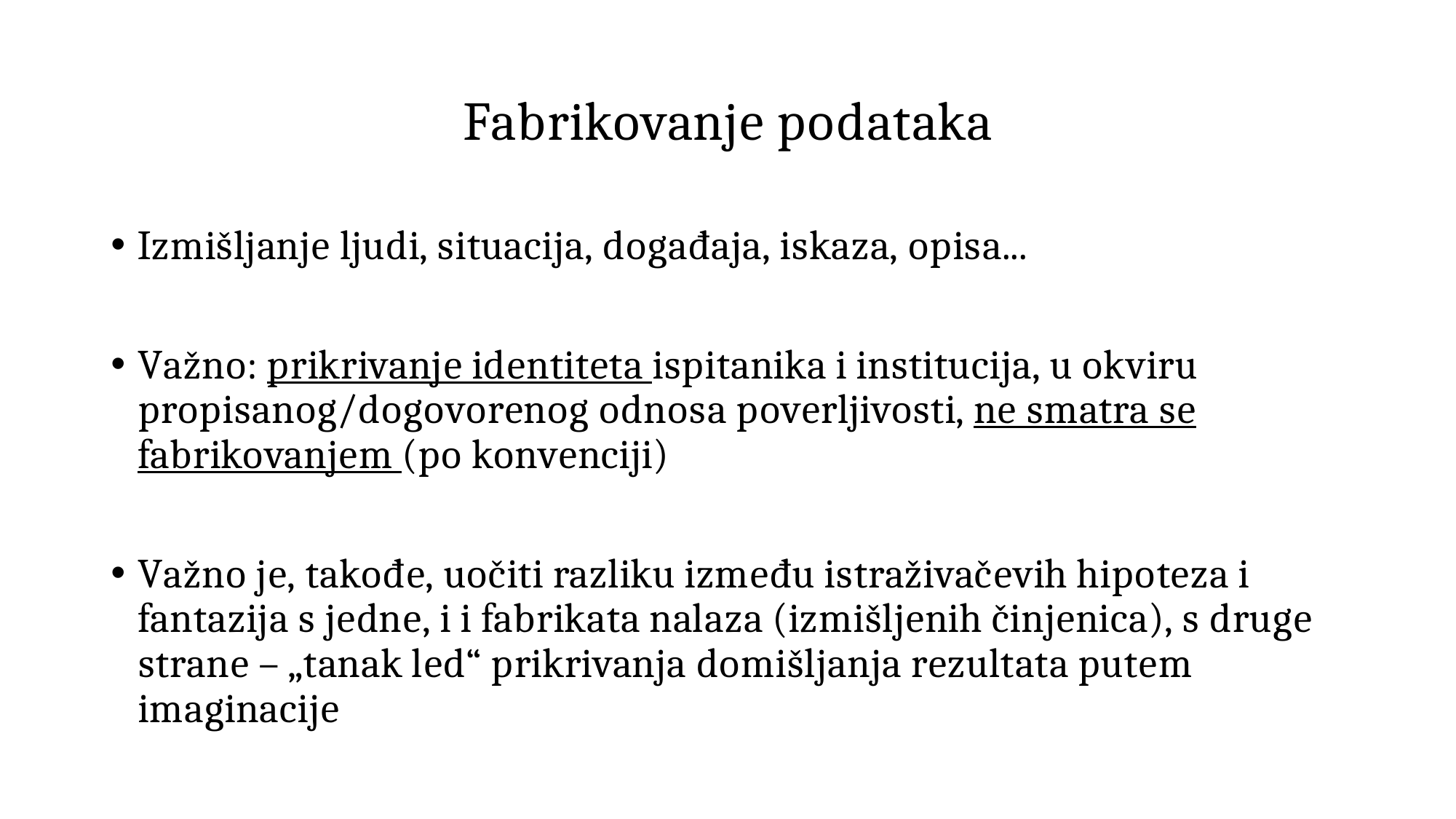

# Fabrikovanje podataka
Izmišljanje ljudi, situacija, događaja, iskaza, opisa...

Važno: prikrivanje identiteta ispitanika i institucija, u okviru propisanog/dogovorenog odnosa poverljivosti, ne smatra se fabrikovanjem (po konvenciji)

Važno je, takođe, uočiti razliku između istraživačevih hipoteza i fantazija s jedne, i i fabrikata nalaza (izmišljenih činjenica), s druge strane – „tanak led“ prikrivanja domišljanja rezultata putem imaginacije